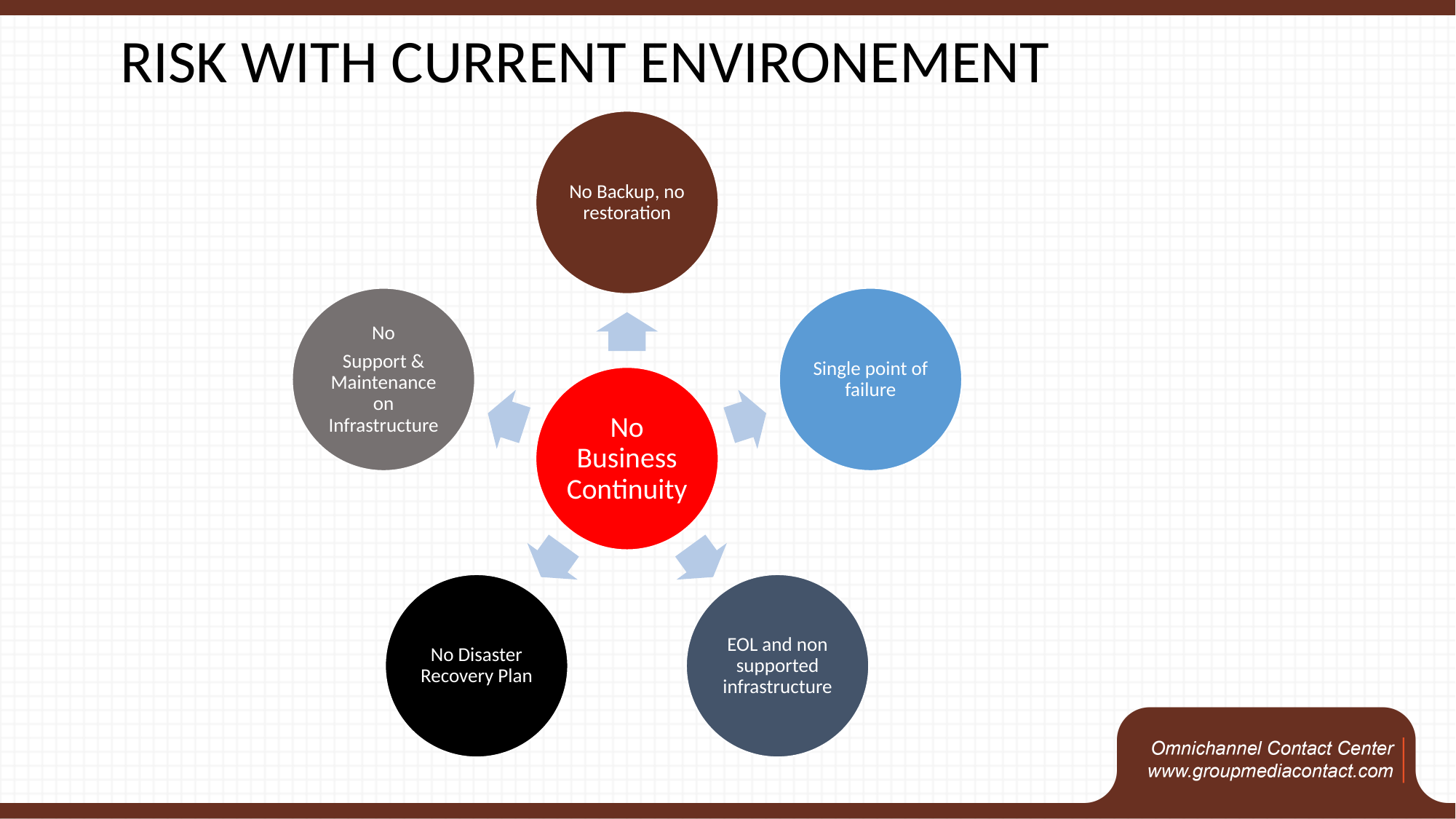

# RISK WITH CURRENT ENVIRONEMENT
No Business Continuity

No Backup, no restoration

Single point of failure

EOL and non supported infrastructure

No Disaster Recovery Plan

No
Support & Maintenance on Infrastructure